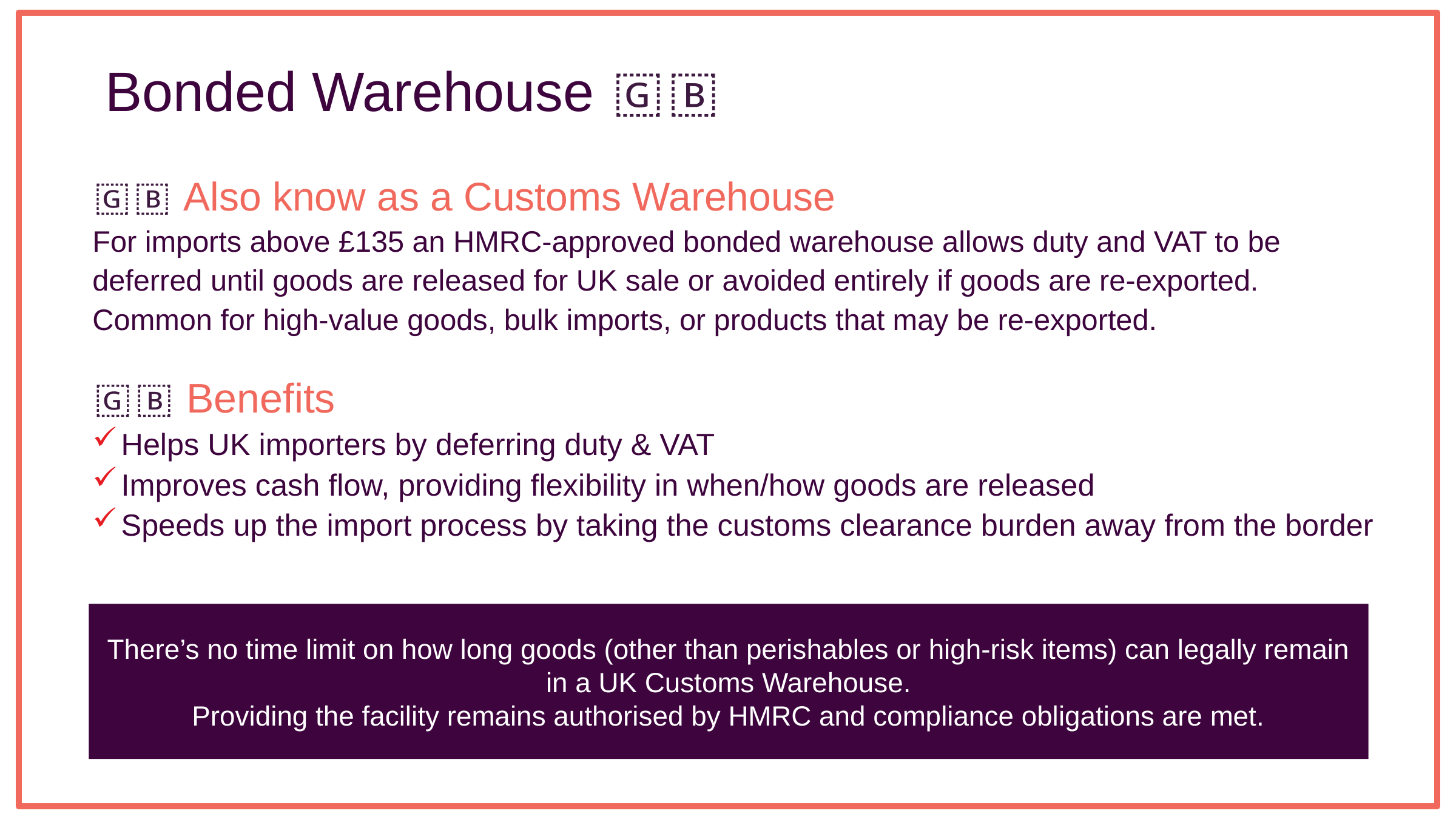

Bonded Warehouse 🇬🇧
🇬🇧 Also know as a Customs Warehouse
For imports above £135 an HMRC-approved bonded warehouse allows duty and VAT to be deferred until goods are released for UK sale or avoided entirely if goods are re-exported.
Common for high-value goods, bulk imports, or products that may be re-exported.
🇬🇧 Benefits
Helps UK importers by deferring duty & VAT
Improves cash flow, providing flexibility in when/how goods are released
Speeds up the import process by taking the customs clearance burden away from the border
There’s no time limit on how long goods (other than perishables or high-risk items) can legally remain in a UK Customs Warehouse.
Providing the facility remains authorised by HMRC and compliance obligations are met.